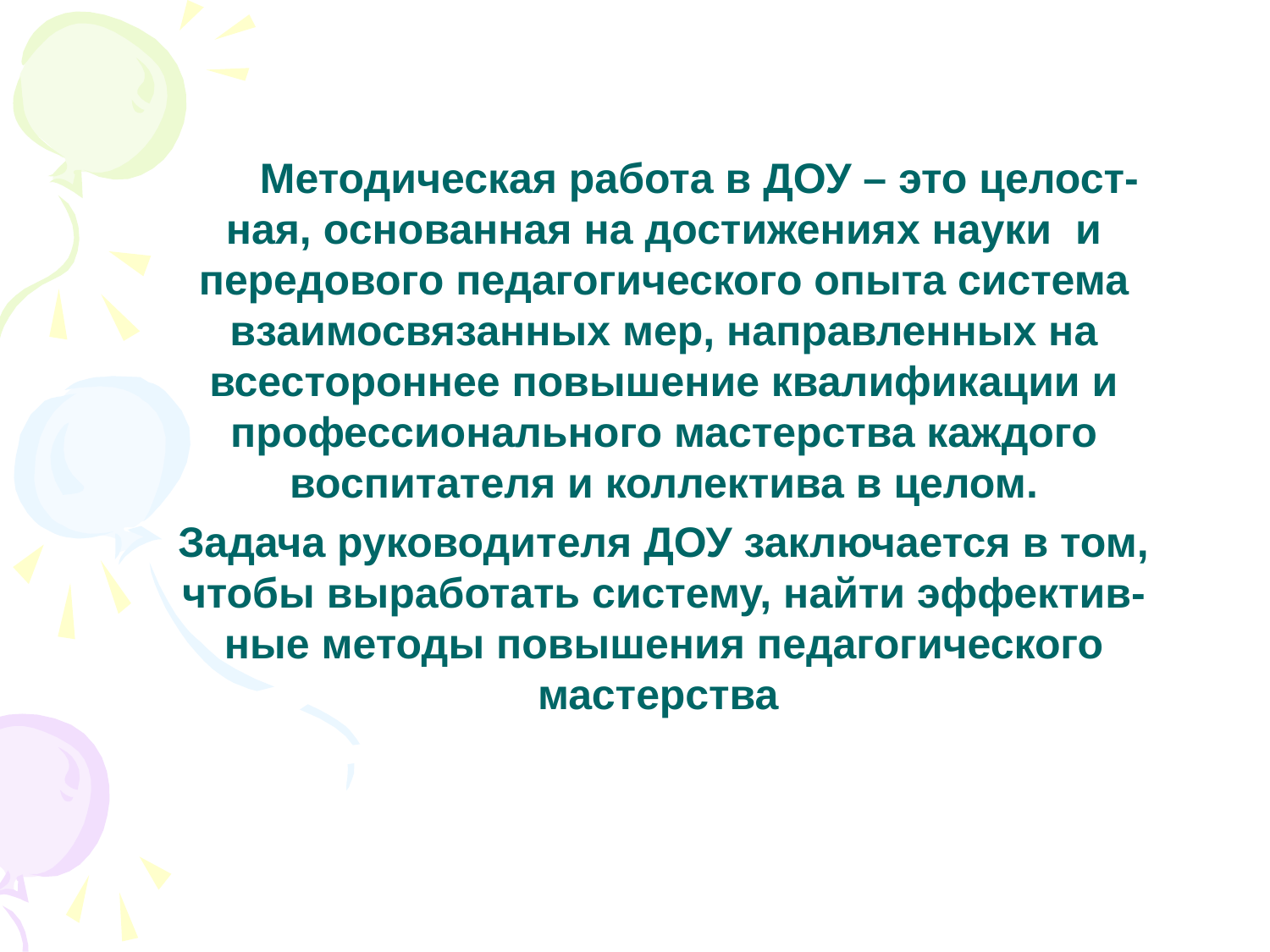

#

          Методическая работа в ДОУ – это целост-ная, основанная на достижениях науки  и передового педагогического опыта система взаимосвязанных мер, направленных на всестороннее повышение квалификации и профессионального мастерства каждого воспитателя и коллектива в целом.
    Задача руководителя ДОУ заключается в том, чтобы выработать систему, найти эффектив-ные методы повышения педагогического мастерства